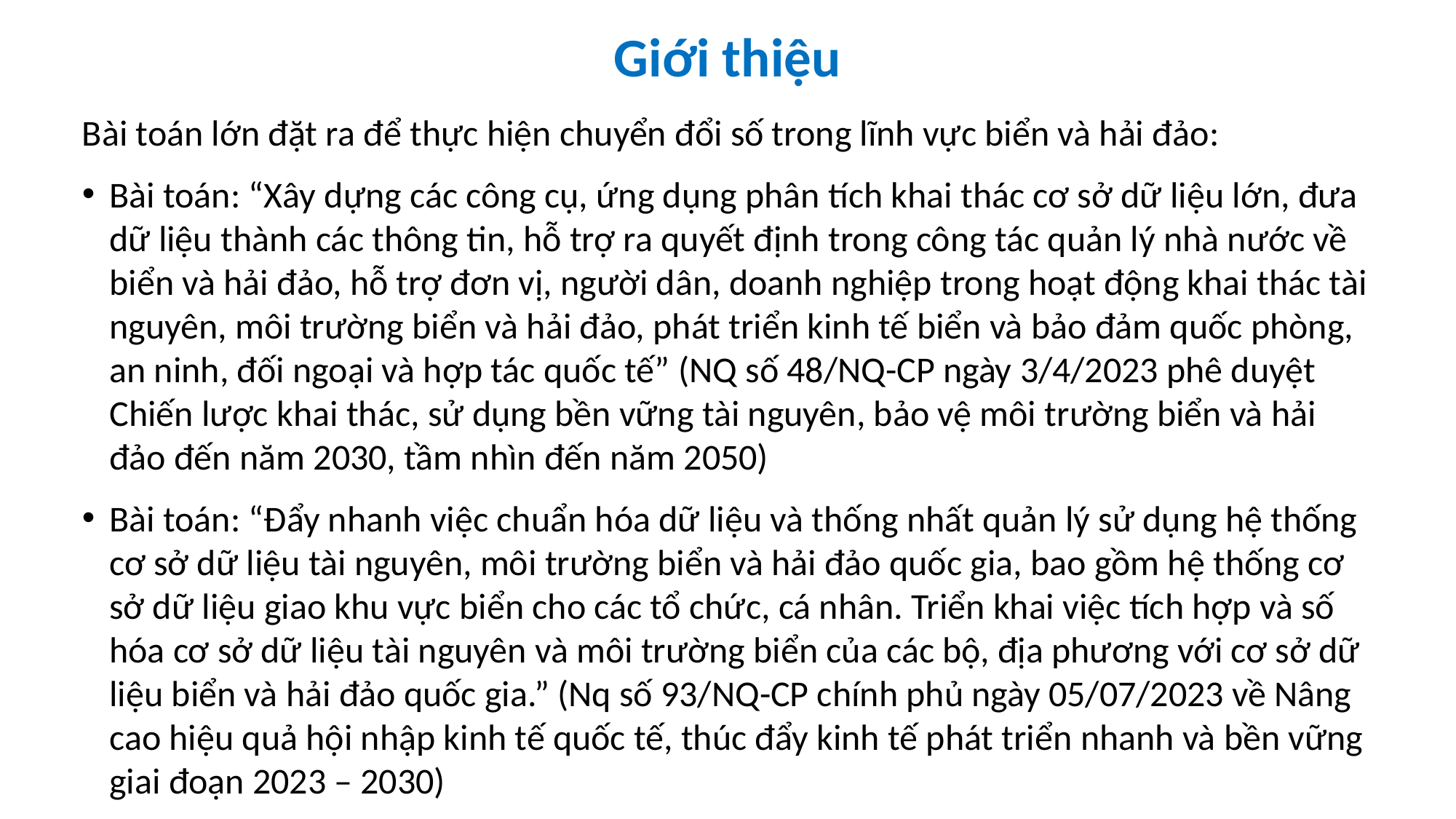

# Giới thiệu
Bài toán lớn đặt ra để thực hiện chuyển đổi số trong lĩnh vực biển và hải đảo:
Bài toán: “Xây dựng các công cụ, ứng dụng phân tích khai thác cơ sở dữ liệu lớn, đưa dữ liệu thành các thông tin, hỗ trợ ra quyết định trong công tác quản lý nhà nước về biển và hải đảo, hỗ trợ đơn vị, người dân, doanh nghiệp trong hoạt động khai thác tài nguyên, môi trường biển và hải đảo, phát triển kinh tế biển và bảo đảm quốc phòng, an ninh, đối ngoại và hợp tác quốc tế” (NQ số 48/NQ-CP ngày 3/4/2023 phê duyệt Chiến lược khai thác, sử dụng bền vững tài nguyên, bảo vệ môi trường biển và hải đảo đến năm 2030, tầm nhìn đến năm 2050)
Bài toán: “Đẩy nhanh việc chuẩn hóa dữ liệu và thống nhất quản lý sử dụng hệ thống cơ sở dữ liệu tài nguyên, môi trường biển và hải đảo quốc gia, bao gồm hệ thống cơ sở dữ liệu giao khu vực biển cho các tổ chức, cá nhân. Triển khai việc tích hợp và số hóa cơ sở dữ liệu tài nguyên và môi trường biển của các bộ, địa phương với cơ sở dữ liệu biển và hải đảo quốc gia.” (Nq số 93/NQ-CP chính phủ ngày 05/07/2023 về Nâng cao hiệu quả hội nhập kinh tế quốc tế, thúc đẩy kinh tế phát triển nhanh và bền vững giai đoạn 2023 – 2030)